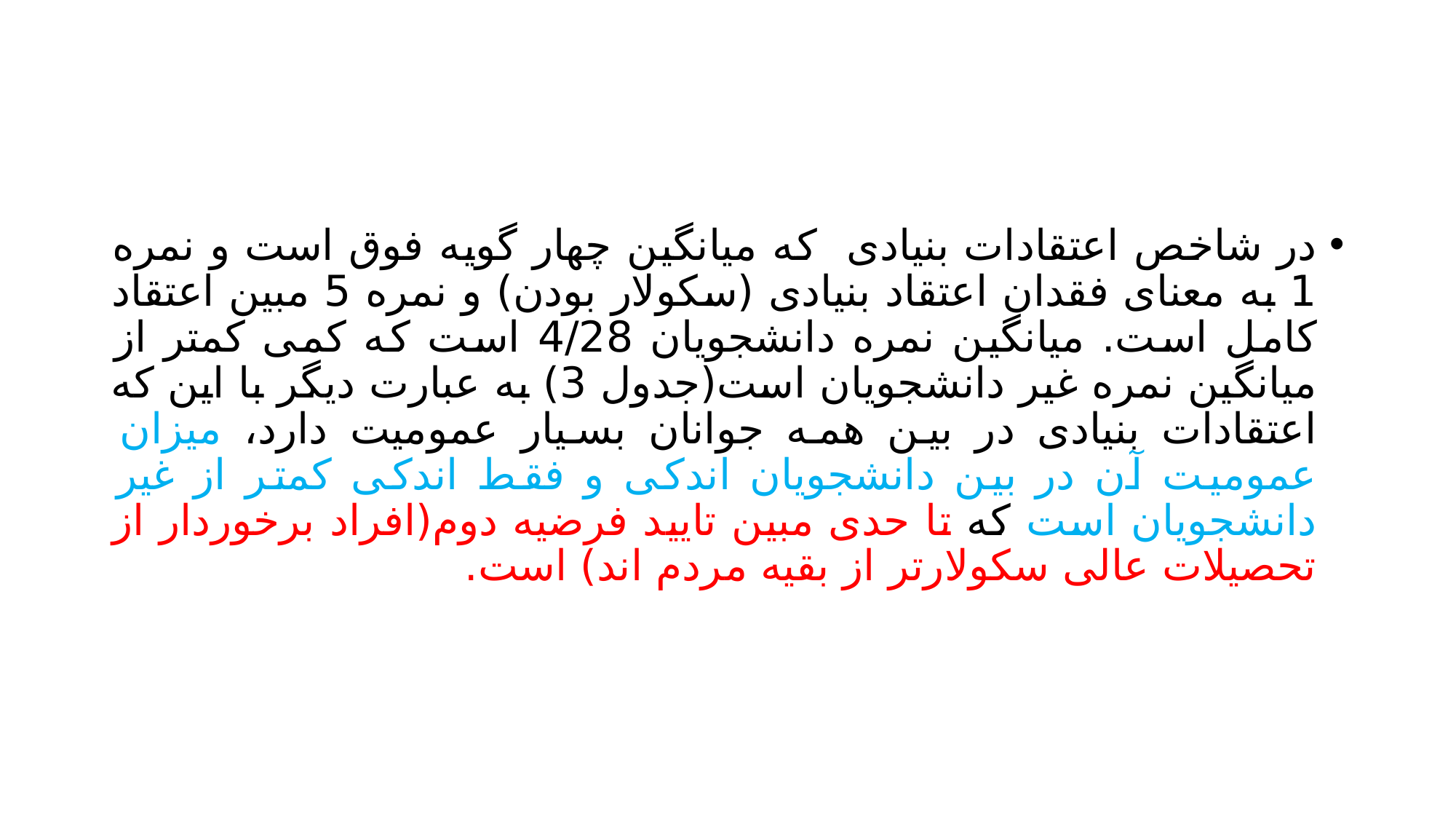

#
در شاخص اعتقادات بنیادی  که میانگین چهار گویه فوق است و نمره 1 به معنای فقدان اعتقاد بنیادی (سکولار بودن) و نمره 5 مبین اعتقاد کامل است. میانگین نمره دانشجویان 4/28 است که کمی کمتر از میانگین نمره غیر دانشجویان است(جدول 3) به عبارت دیگر با این که اعتقادات بنیادی در بین همه جوانان بسیار عمومیت دارد، میزان عمومیت آن در بین دانشجویان اندکی و فقط اندکی کمتر از غیر دانشجویان است که تا حدی مبین تایید فرضیه دوم(افراد برخوردار از تحصیلات عالی سکولارتر از بقیه مردم اند) است.